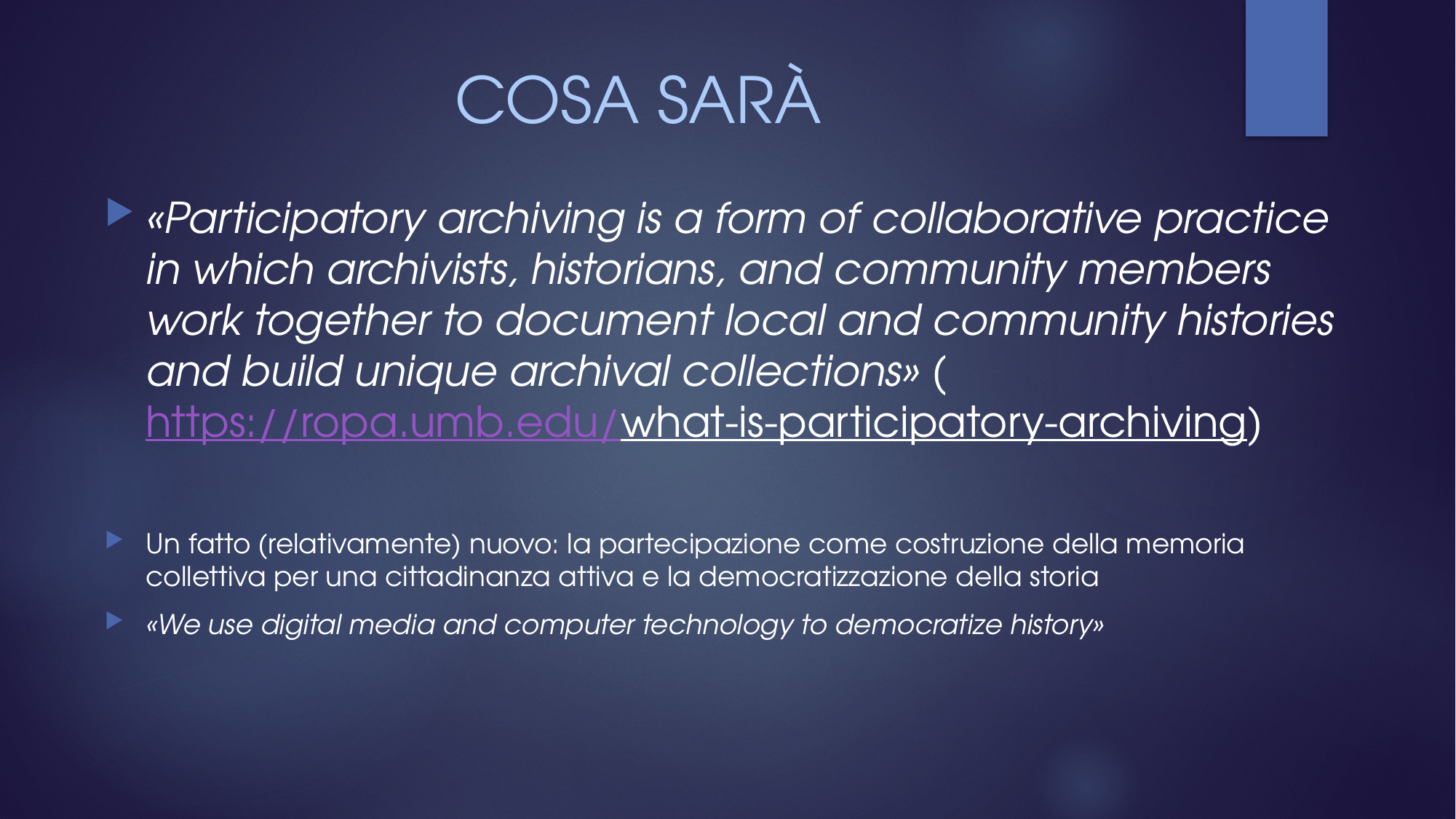

# COSA SARÀ
«Participatory archiving is a form of collaborative practice in which archivists, historians, and community members work together to document local and community histories and build unique archival collections» (https://ropa.umb.edu/what-is-participatory-archiving)

Un fatto (relativamente) nuovo: la partecipazione come costruzione della memoria collettiva per una cittadinanza attiva e la democratizzazione della storia
«We use digital media and computer technology to democratize history»